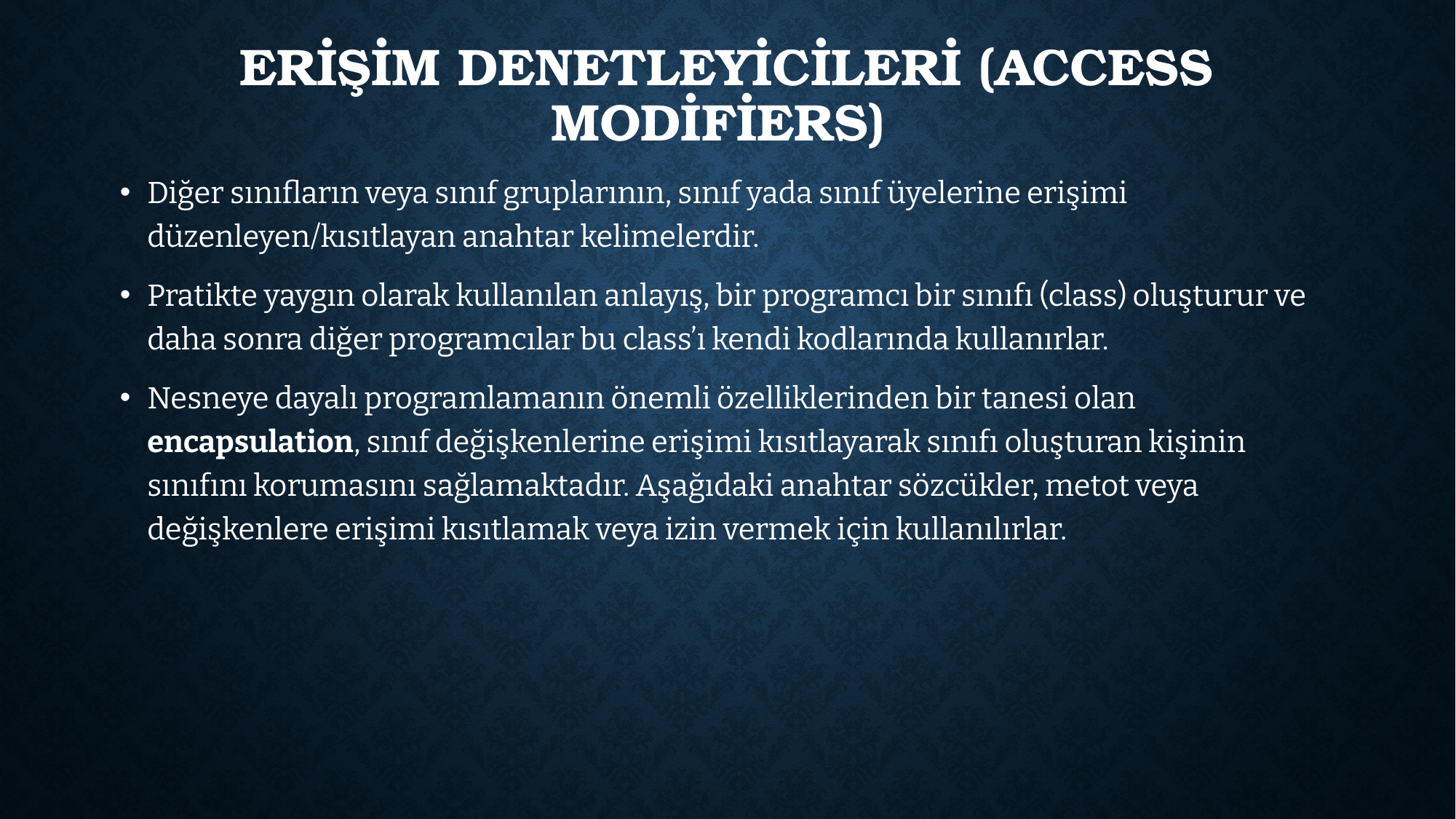

# Erişim Denetleyicileri (Access Modifiers)
Diğer sınıfların veya sınıf gruplarının, sınıf yada sınıf üyelerine erişimi düzenleyen/kısıtlayan anahtar kelimelerdir.
Pratikte yaygın olarak kullanılan anlayış, bir programcı bir sınıfı (class) oluşturur ve daha sonra diğer programcılar bu class’ı kendi kodlarında kullanırlar.
Nesneye dayalı programlamanın önemli özelliklerinden bir tanesi olan encapsulation, sınıf değişkenlerine erişimi kısıtlayarak sınıfı oluşturan kişinin sınıfını korumasını sağlamaktadır. Aşağıdaki anahtar sözcükler, metot veya değişkenlere erişimi kısıtlamak veya izin vermek için kullanılırlar.